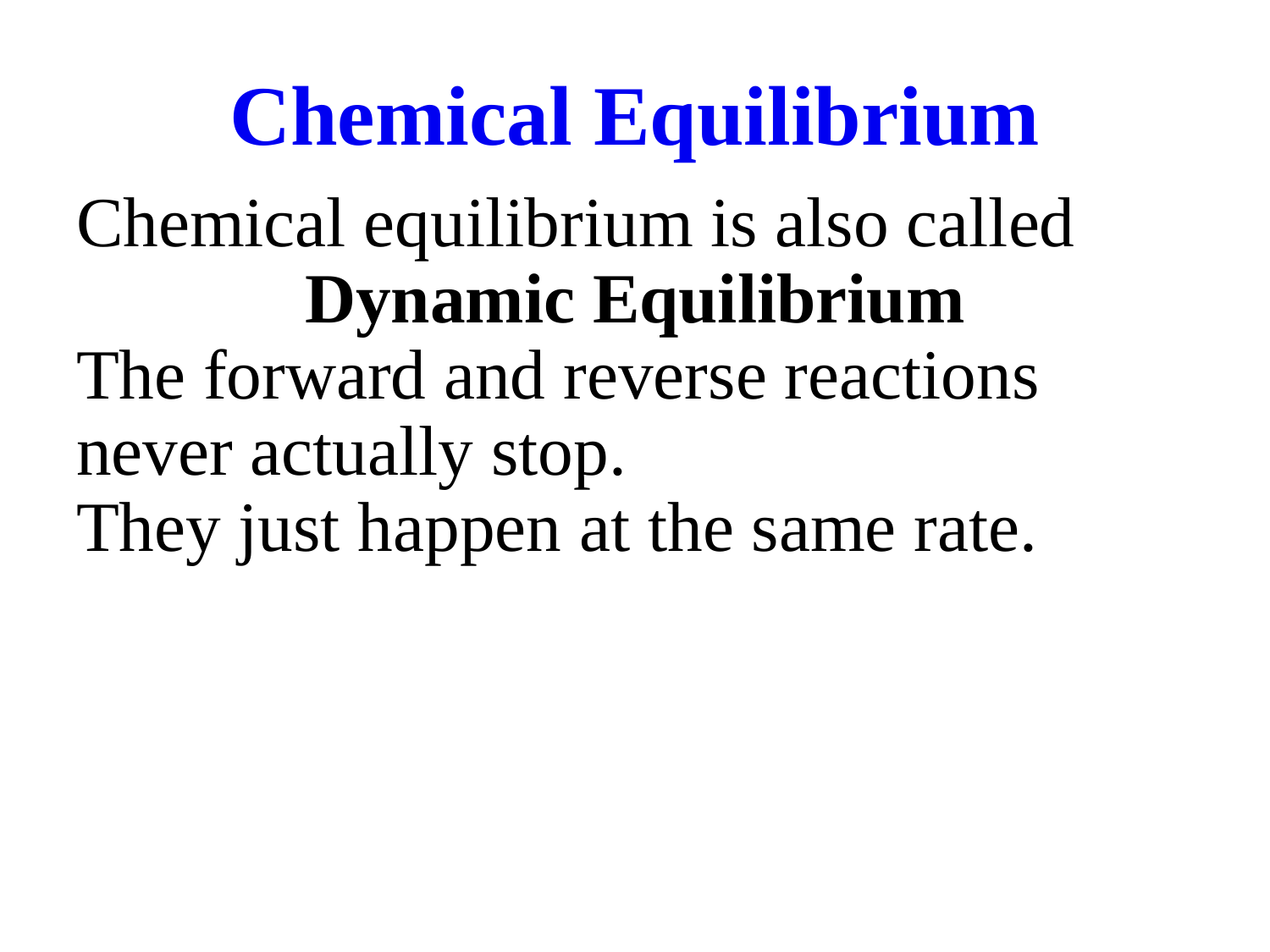

# Chemical Equilibrium
Chemical equilibrium is also called
Dynamic Equilibrium
The forward and reverse reactions
never actually stop.
They just happen at the same rate.